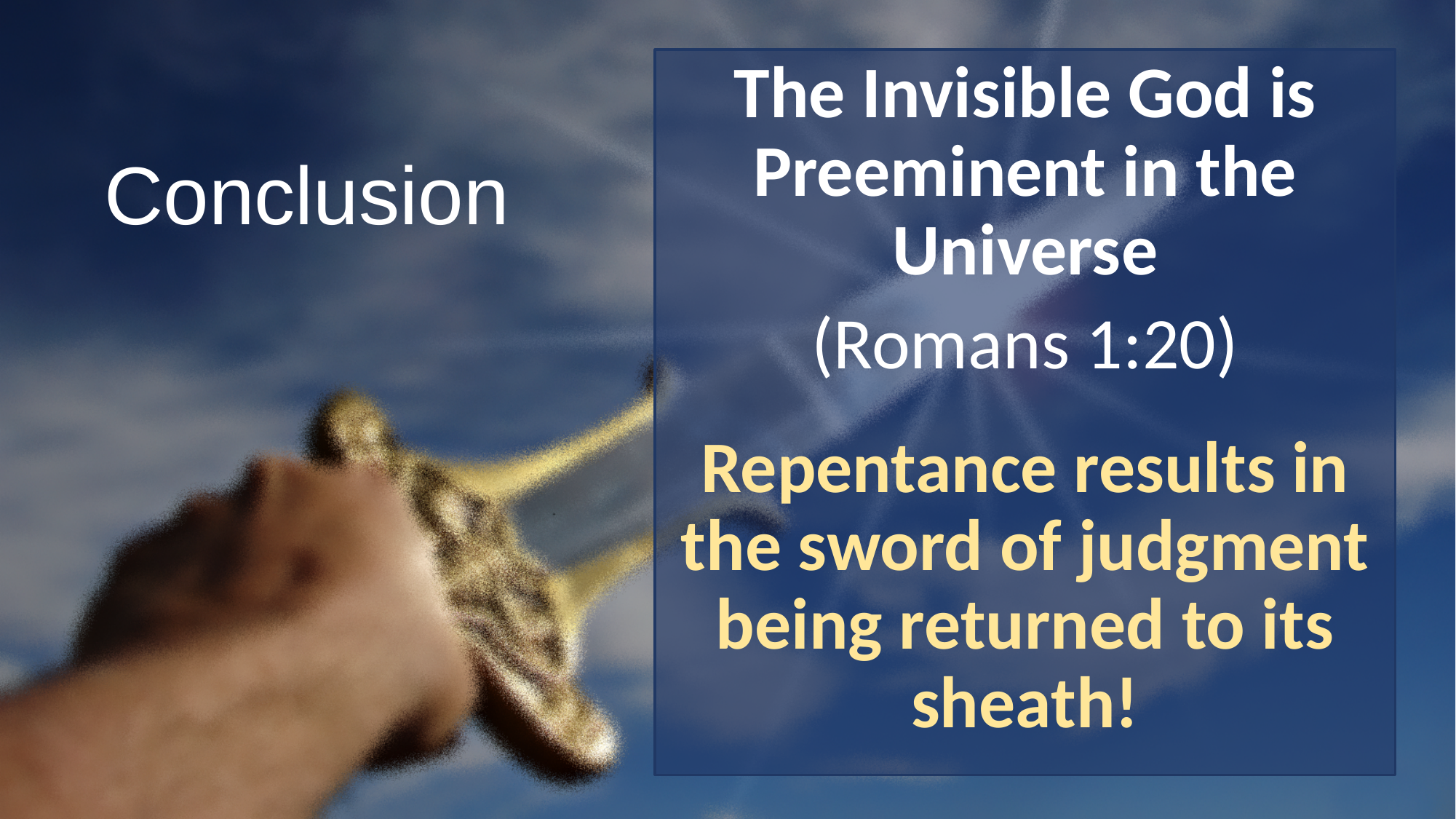

The Invisible God is Preeminent in the Universe
(Romans 1:20)

Repentance results in the sword of judgment being returned to its sheath!
# Conclusion